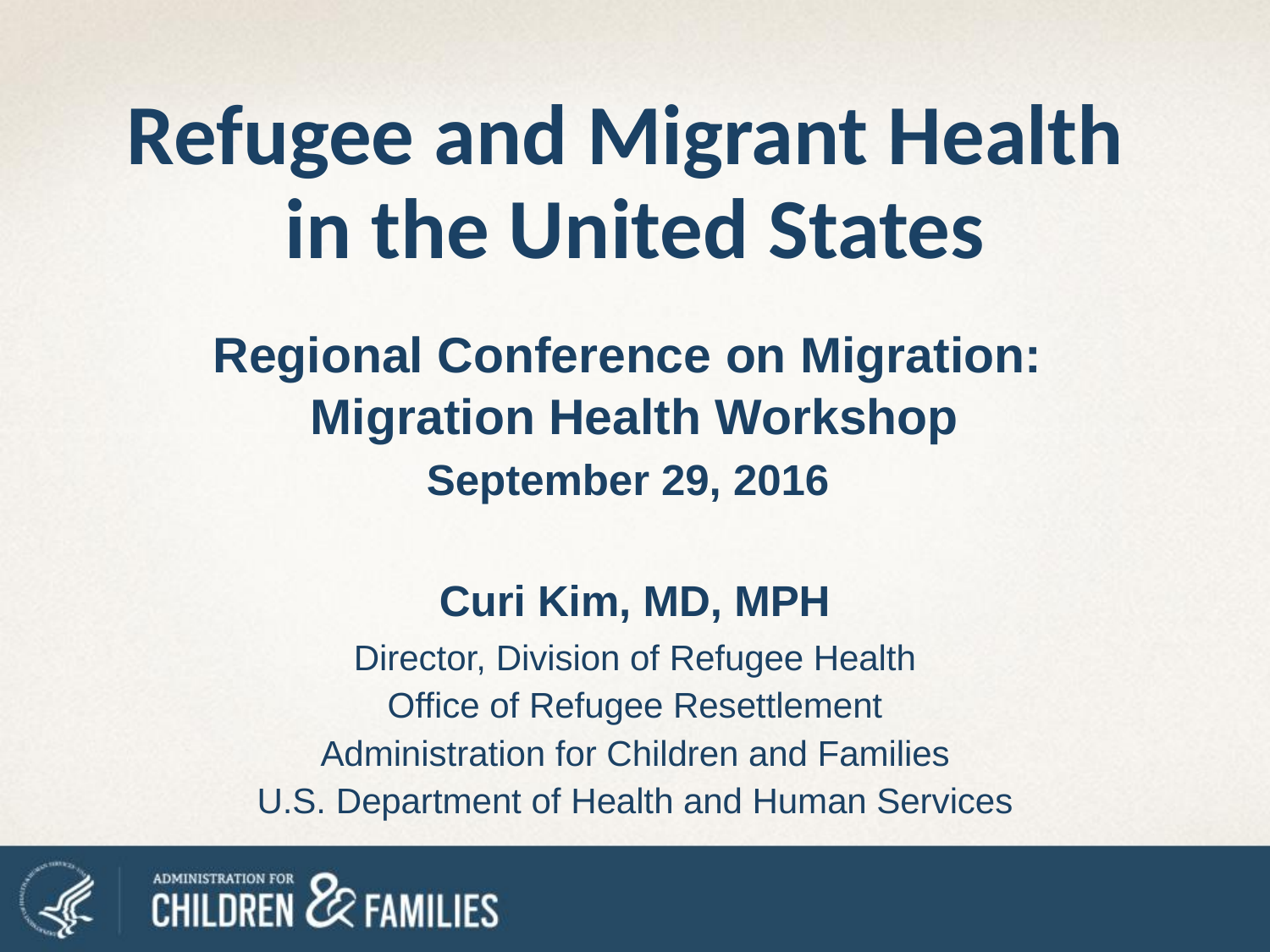

Refugee and Migrant Health
in the United States

Regional Conference on Migration:
Migration Health Workshop
September 29, 2016

Curi Kim, MD, MPH
Director, Division of Refugee Health
Office of Refugee Resettlement
Administration for Children and Families
U.S. Department of Health and Human Services
#